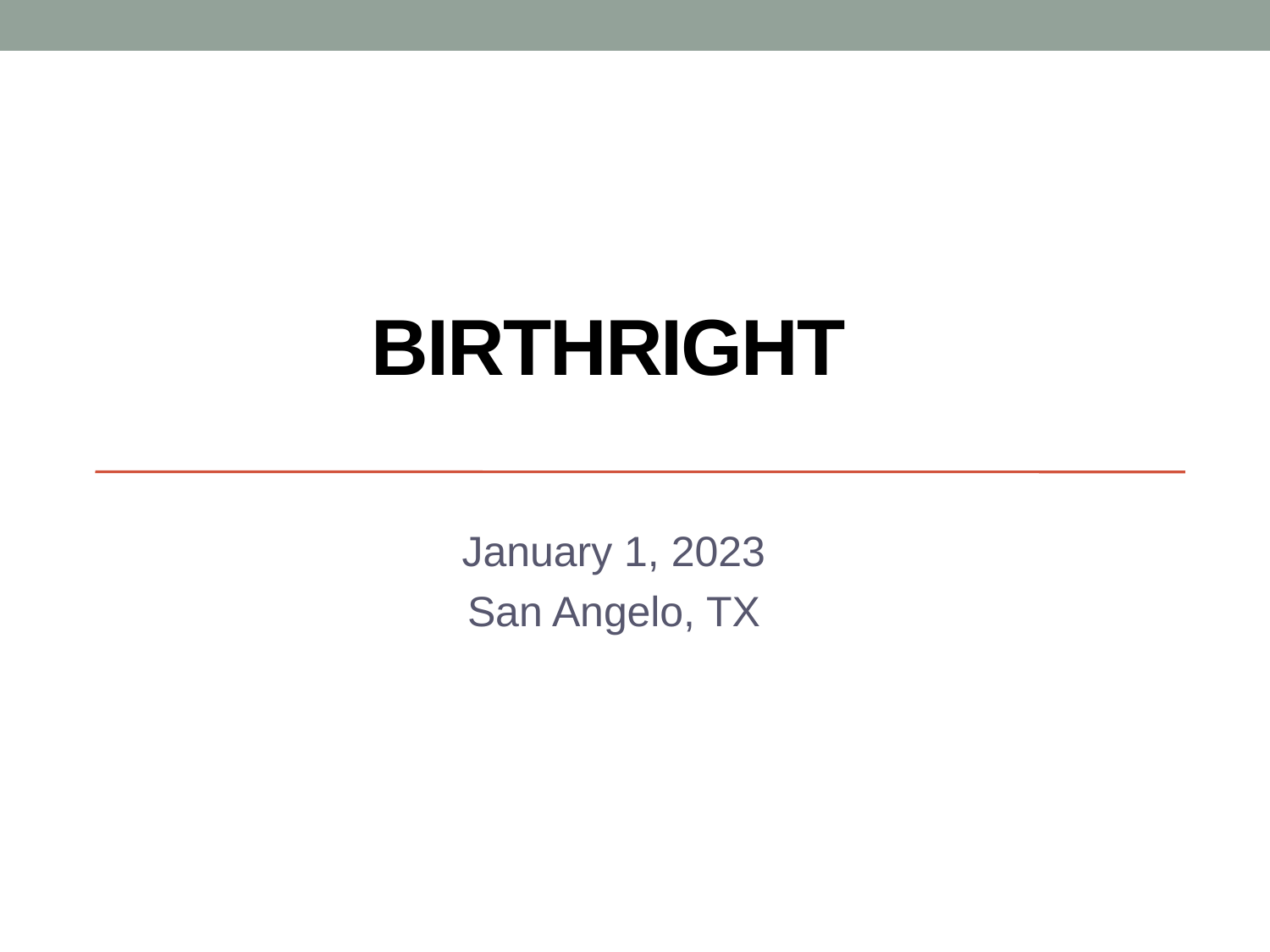

# BIRTHRIGHT
January 1, 2023
San Angelo, TX